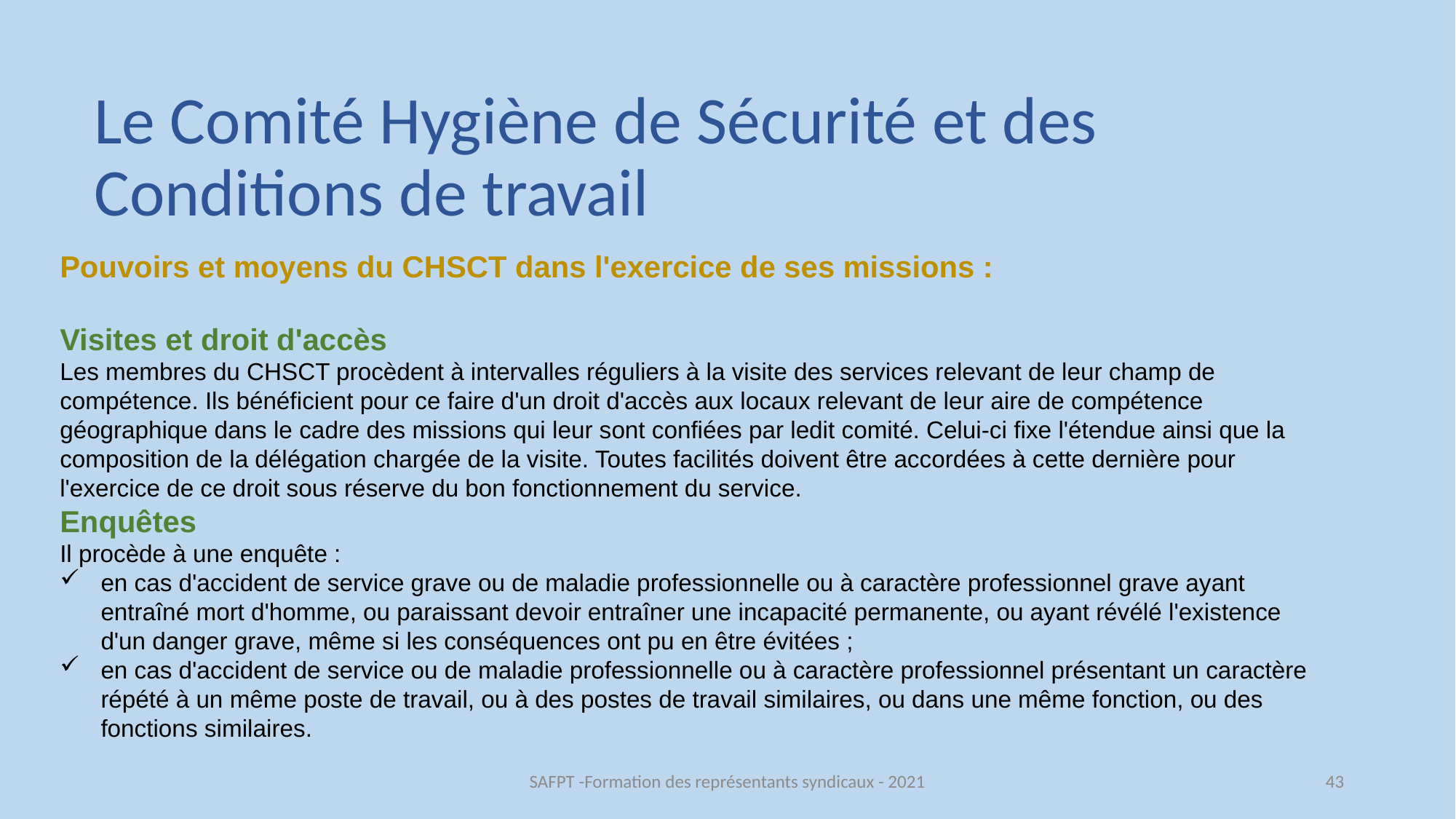

# Le Comité Hygiène de Sécurité et des Conditions de travail
Pouvoirs et moyens du CHSCT dans l'exercice de ses missions :

Visites et droit d'accès
Les membres du CHSCT procèdent à intervalles réguliers à la visite des services relevant de leur champ de compétence. Ils bénéficient pour ce faire d'un droit d'accès aux locaux relevant de leur aire de compétence géographique dans le cadre des missions qui leur sont confiées par ledit comité. Celui-ci fixe l'étendue ainsi que la composition de la délégation chargée de la visite. Toutes facilités doivent être accordées à cette dernière pour l'exercice de ce droit sous réserve du bon fonctionnement du service.
Enquêtes
Il procède à une enquête :
en cas d'accident de service grave ou de maladie professionnelle ou à caractère professionnel grave ayant entraîné mort d'homme, ou paraissant devoir entraîner une incapacité permanente, ou ayant révélé l'existence d'un danger grave, même si les conséquences ont pu en être évitées ;
en cas d'accident de service ou de maladie professionnelle ou à caractère professionnel présentant un caractère répété à un même poste de travail, ou à des postes de travail similaires, ou dans une même fonction, ou des fonctions similaires.
SAFPT -Formation des représentants syndicaux - 2021
43